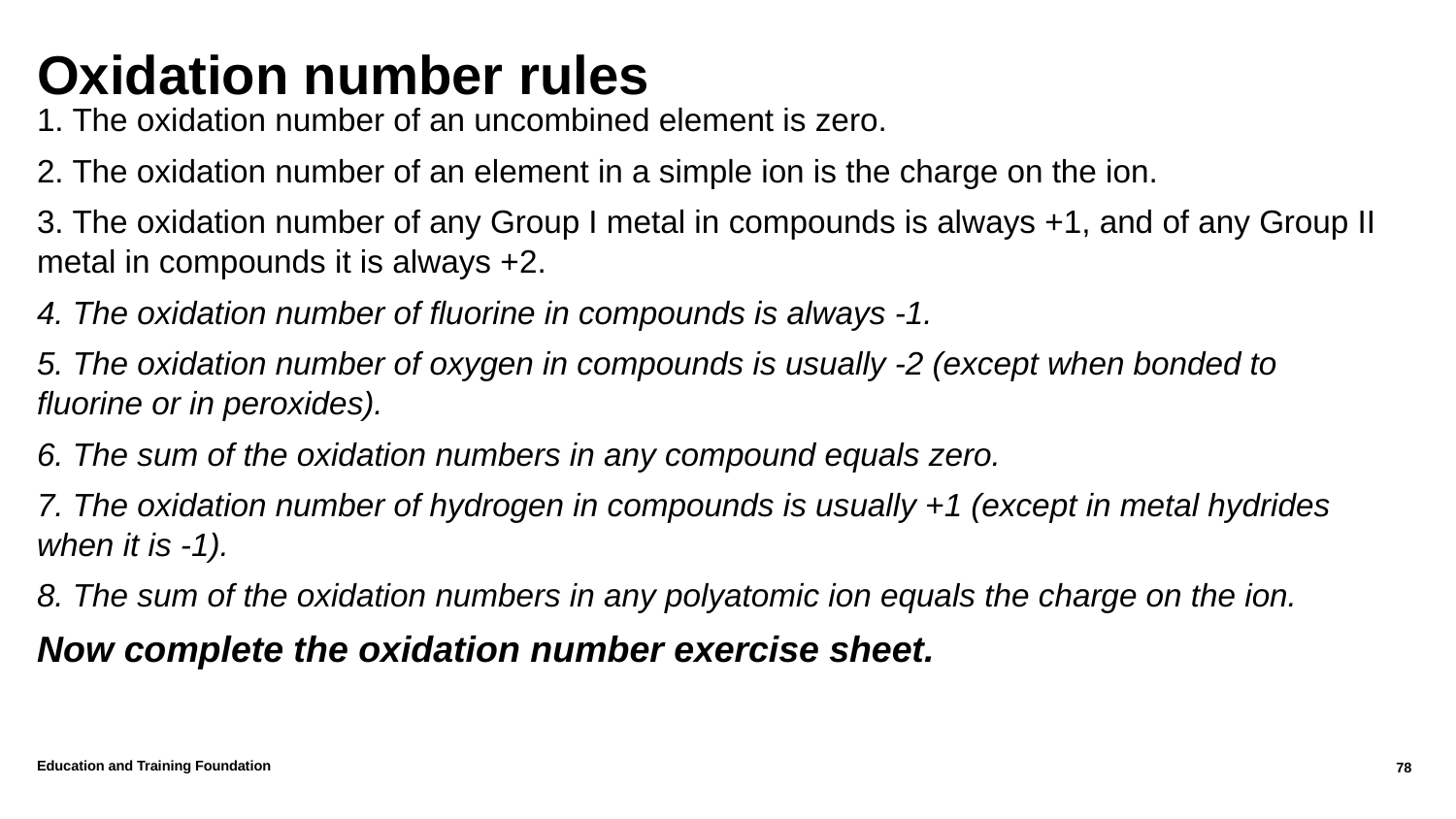

# Oxidation number rules
1. The oxidation number of an uncombined element is zero.
2. The oxidation number of an element in a simple ion is the charge on the ion.
3. The oxidation number of any Group I metal in compounds is always +1, and of any Group II metal in compounds it is always +2.
4. The oxidation number of fluorine in compounds is always -1.
5. The oxidation number of oxygen in compounds is usually -2 (except when bonded to fluorine or in peroxides).
6. The sum of the oxidation numbers in any compound equals zero.
7. The oxidation number of hydrogen in compounds is usually +1 (except in metal hydrides when it is -1).
8. The sum of the oxidation numbers in any polyatomic ion equals the charge on the ion.
Now complete the oxidation number exercise sheet.

Education and Training Foundation
78